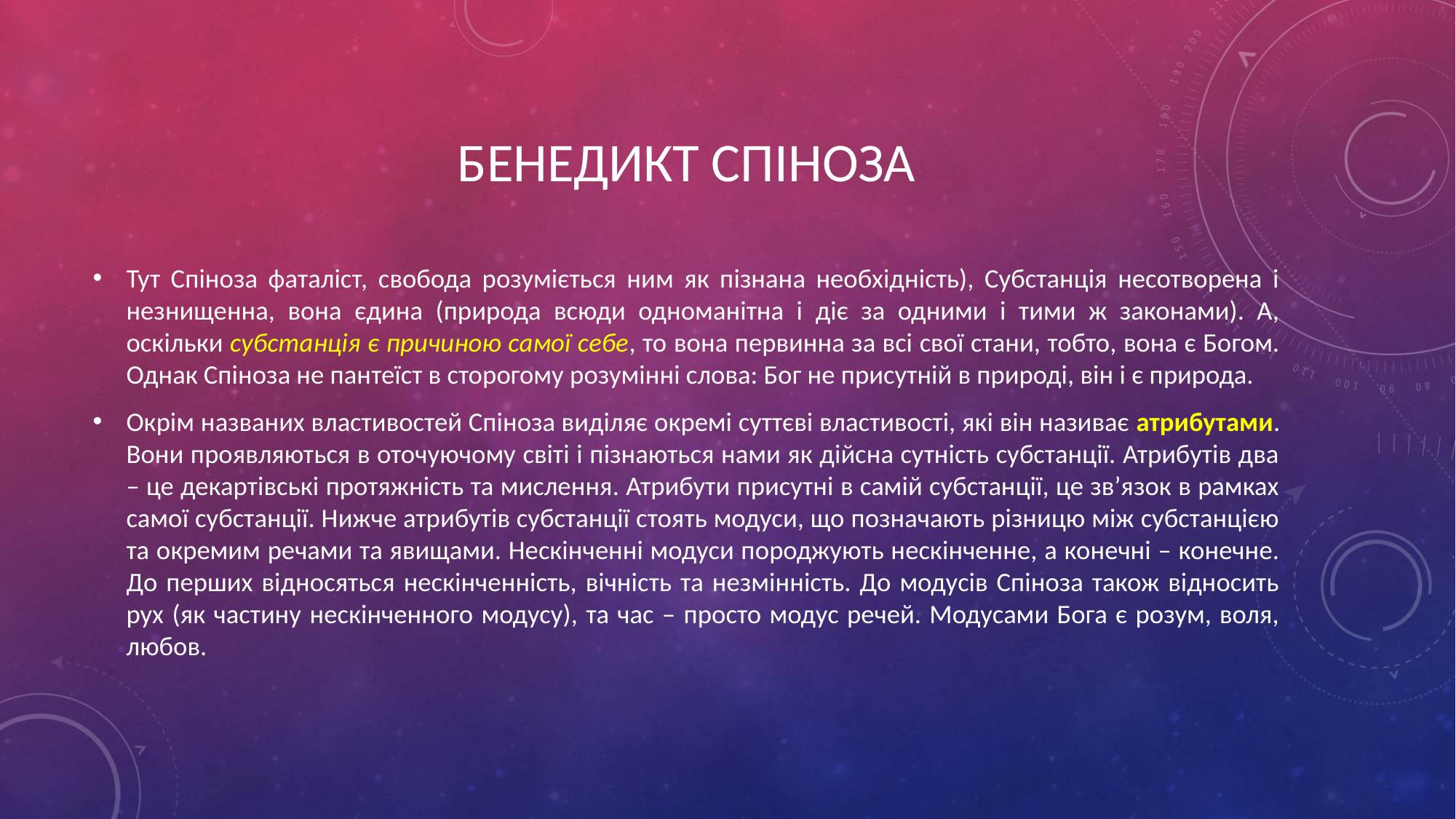

# Бенедикт Спіноза
Тут Спіноза фаталіст, свобода розуміється ним як пізнана необхідність), Субстанція несотворена і незнищенна, вона єдина (природа всюди одноманітна і діє за одними і тими ж законами). А, оскільки субстанція є причиною самої себе, то вона первинна за всі свої стани, тобто, вона є Богом. Однак Спіноза не пантеїст в сторогому розумінні слова: Бог не присутній в природі, він і є природа.
Окрім названих властивостей Спіноза виділяє окремі суттєві властивості, які він називає атрибутами. Вони проявляються в оточуючому світі і пізнаються нами як дійсна сутність субстанції. Атрибутів два – це декартівські протяжність та мислення. Атрибути присутні в самій субстанції, це зв’язок в рамках самої субстанції. Нижче атрибутів субстанції стоять модуси, що позначають різницю між субстанцією та окремим речами та явищами. Нескінченні модуси породжують нескінченне, а конечні – конечне. До перших відносяться нескінченність, вічність та незмінність. До модусів Спіноза також відносить рух (як частину нескінченного модусу), та час – просто модус речей. Модусами Бога є розум, воля, любов.